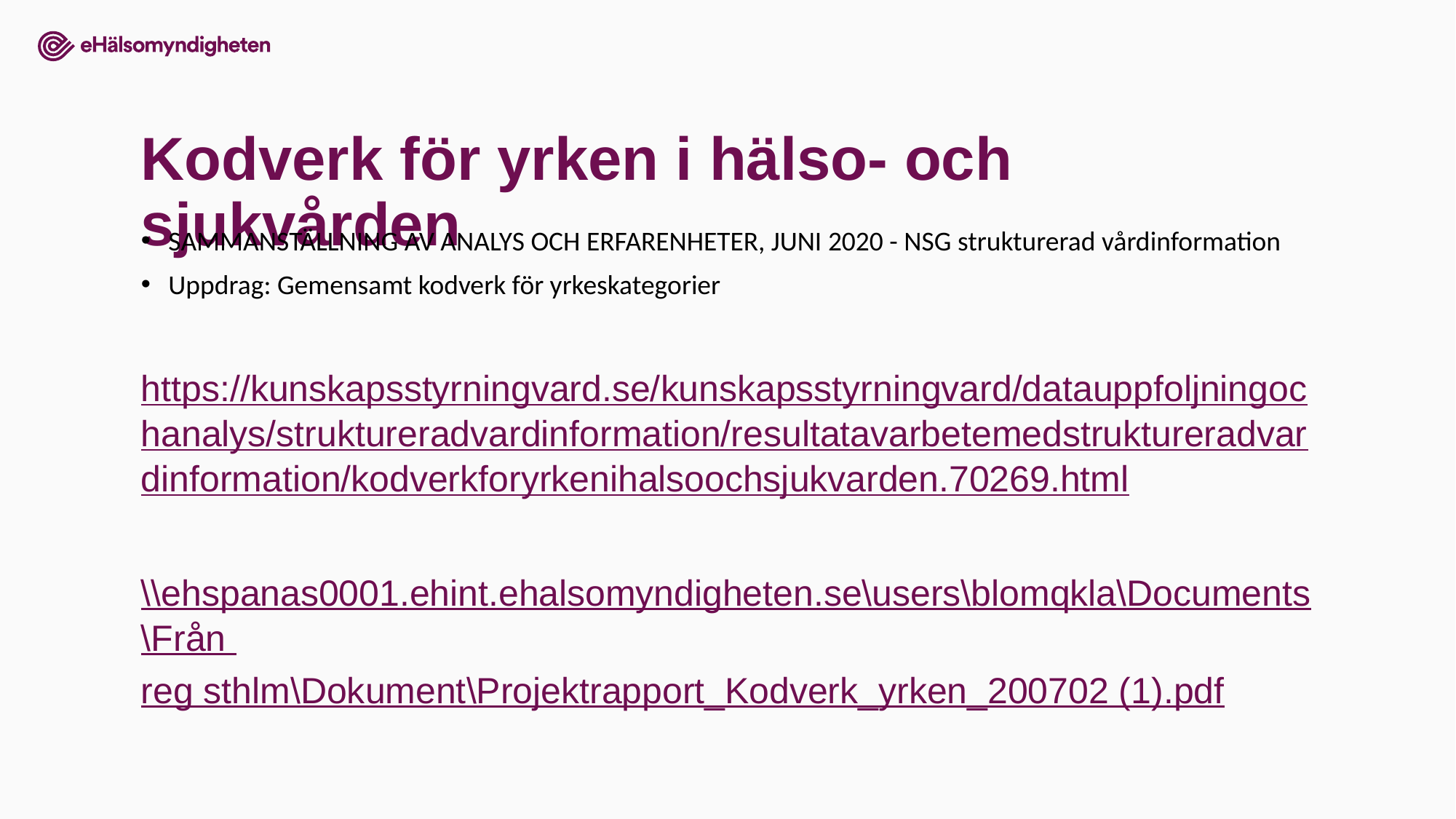

# Kodverk för yrken i hälso- och sjukvården
SAMMANSTÄLLNING AV ANALYS OCH ERFARENHETER, JUNI 2020 - NSG strukturerad vårdinformation
Uppdrag: Gemensamt kodverk för yrkeskategorier

https://kunskapsstyrningvard.se/kunskapsstyrningvard/datauppfoljningochanalys/struktureradvardinformation/resultatavarbetemedstruktureradvardinformation/kodverkforyrkenihalsoochsjukvarden.70269.html

\\ehspanas0001.ehint.ehalsomyndigheten.se\users\blomqkla\Documents\Från reg sthlm\Dokument\Projektrapport_Kodverk_yrken_200702 (1).pdf